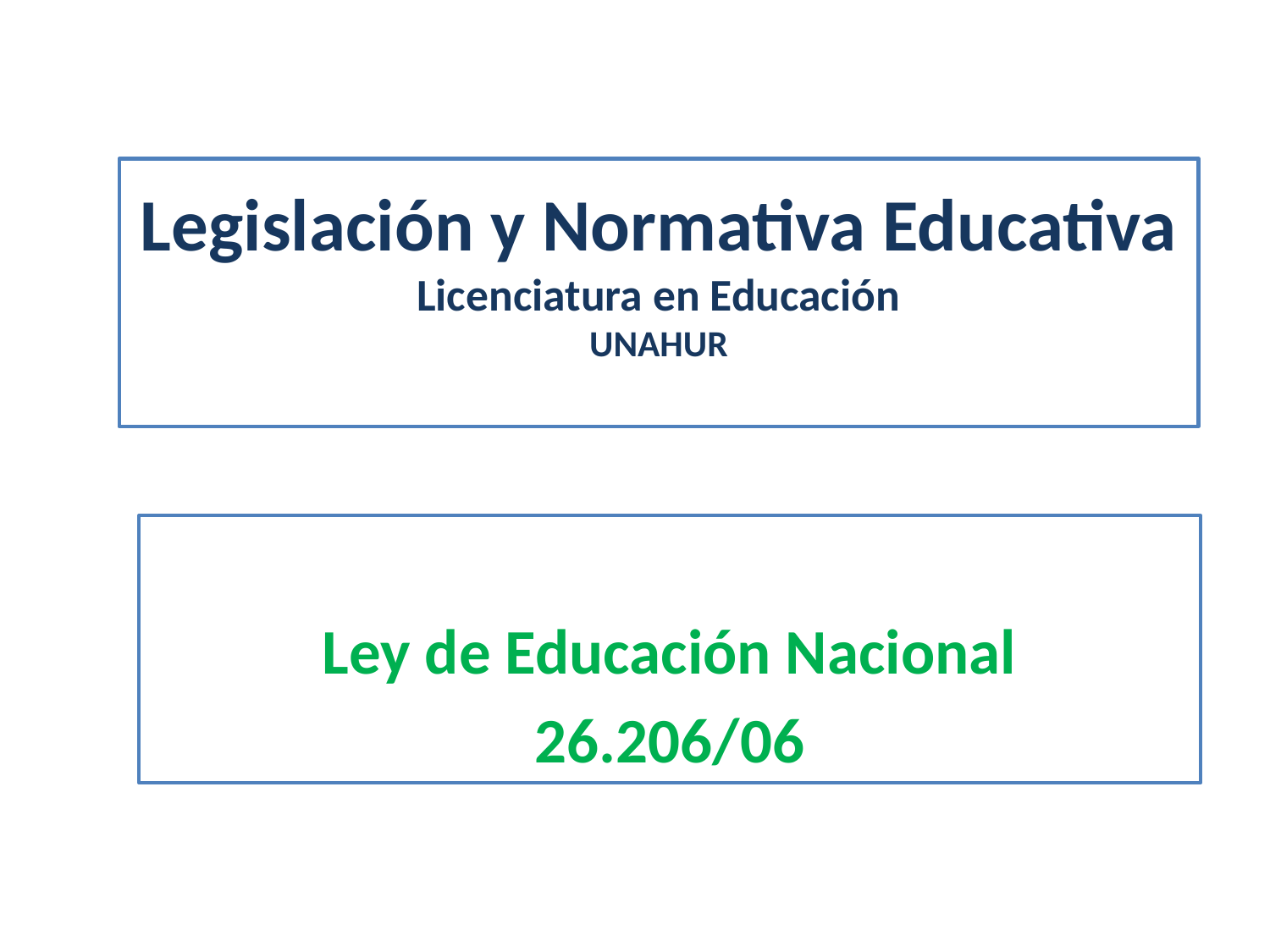

# Legislación y Normativa Educativa Licenciatura en Educación UNAHUR

Ley de Educación Nacional
26.206/06